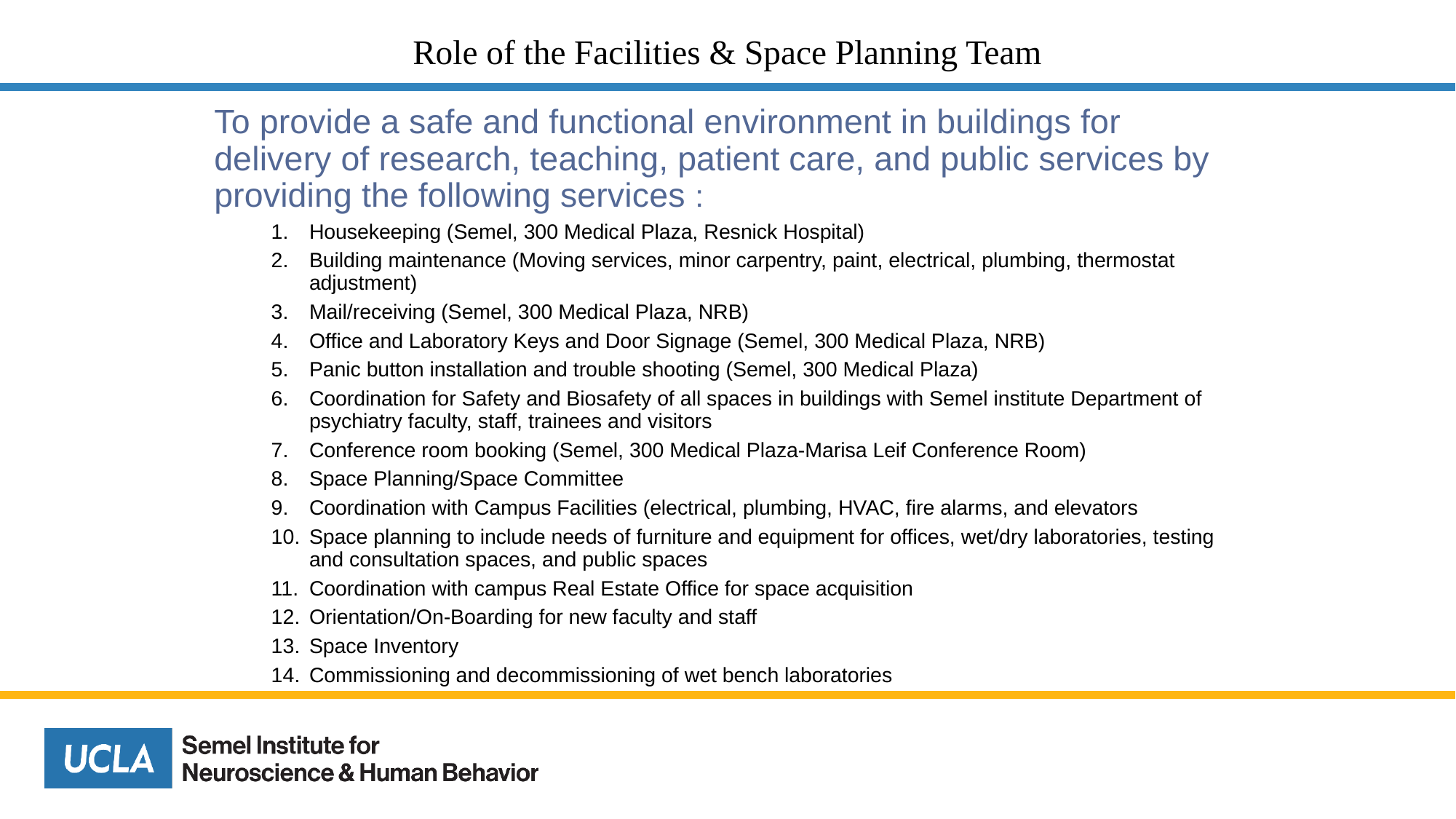

# Role of the Facilities & Space Planning Team
To provide a safe and functional environment in buildings for delivery of research, teaching, patient care, and public services by providing the following services :
Housekeeping (Semel, 300 Medical Plaza, Resnick Hospital)
Building maintenance (Moving services, minor carpentry, paint, electrical, plumbing, thermostat adjustment)
Mail/receiving (Semel, 300 Medical Plaza, NRB)
Office and Laboratory Keys and Door Signage (Semel, 300 Medical Plaza, NRB)
Panic button installation and trouble shooting (Semel, 300 Medical Plaza)
Coordination for Safety and Biosafety of all spaces in buildings with Semel institute Department of psychiatry faculty, staff, trainees and visitors
Conference room booking (Semel, 300 Medical Plaza-Marisa Leif Conference Room)
Space Planning/Space Committee
Coordination with Campus Facilities (electrical, plumbing, HVAC, fire alarms, and elevators
Space planning to include needs of furniture and equipment for offices, wet/dry laboratories, testing and consultation spaces, and public spaces
Coordination with campus Real Estate Office for space acquisition
Orientation/On-Boarding for new faculty and staff
Space Inventory
Commissioning and decommissioning of wet bench laboratories